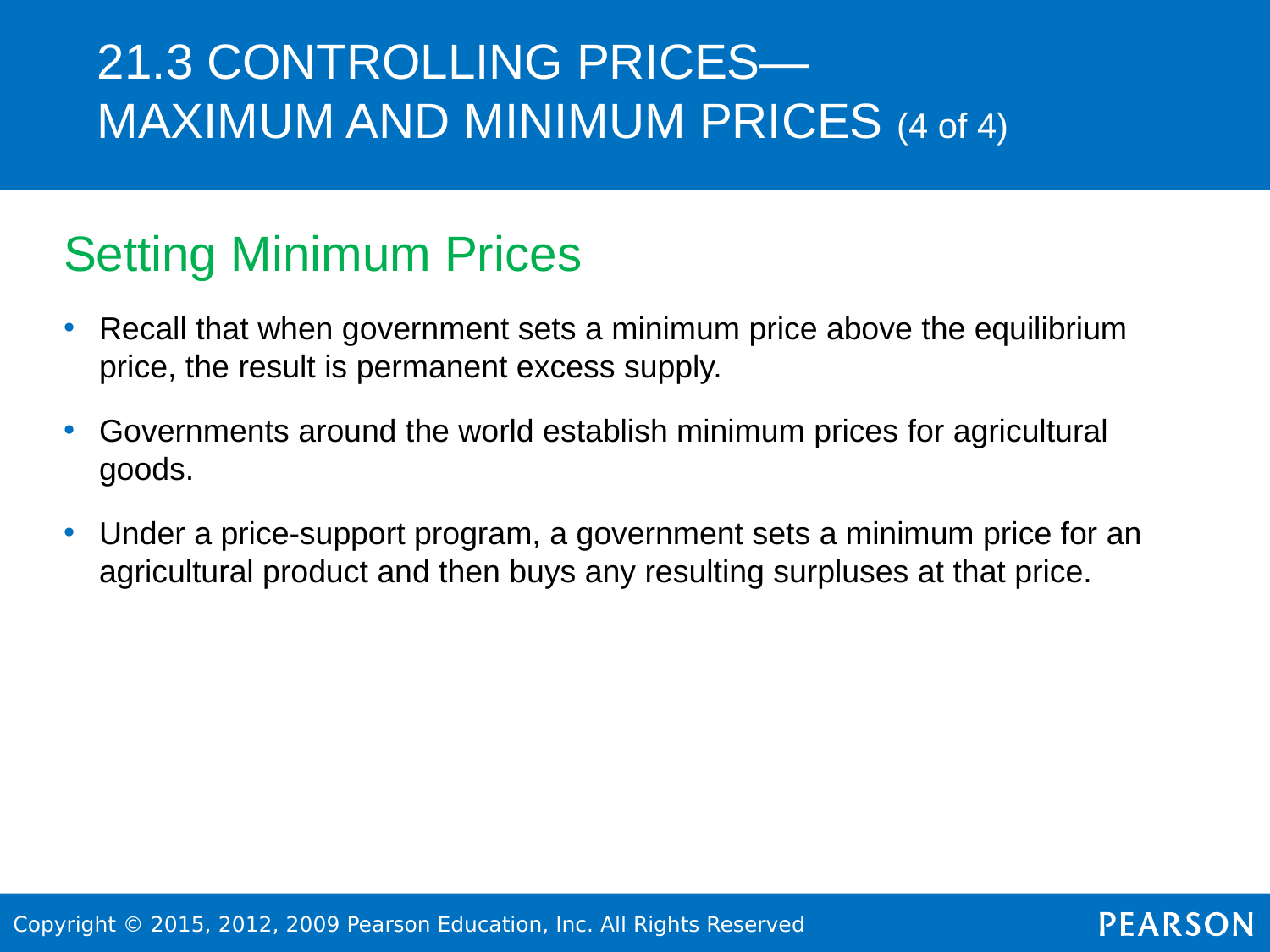

# 21.3 CONTROLLING PRICES— MAXIMUM AND MINIMUM PRICES (4 of 4)
Setting Minimum Prices
Recall that when government sets a minimum price above the equilibrium price, the result is permanent excess supply.
Governments around the world establish minimum prices for agricultural goods.
Under a price-support program, a government sets a minimum price for an agricultural product and then buys any resulting surpluses at that price.